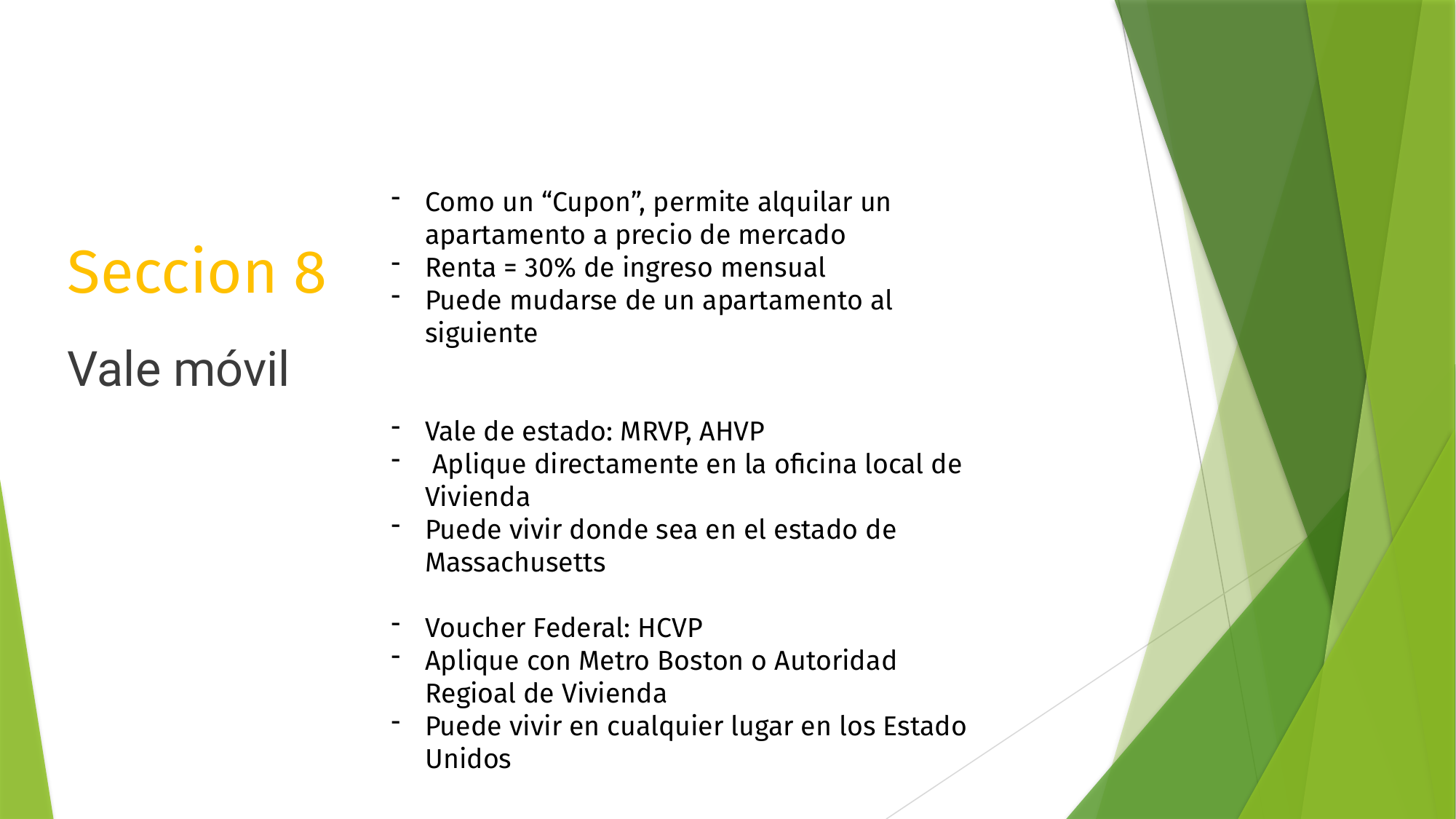

Como un “Cupon”, permite alquilar un apartamento a precio de mercado
Renta = 30% de ingreso mensual
Puede mudarse de un apartamento al siguiente

Vale de estado: MRVP, AHVP
 Aplique directamente en la oficina local de Vivienda
Puede vivir donde sea en el estado de Massachusetts

Voucher Federal: HCVP
Aplique con Metro Boston o Autoridad Regioal de Vivienda
Puede vivir en cualquier lugar en los Estado Unidos
Seccion 8

Vale móvil